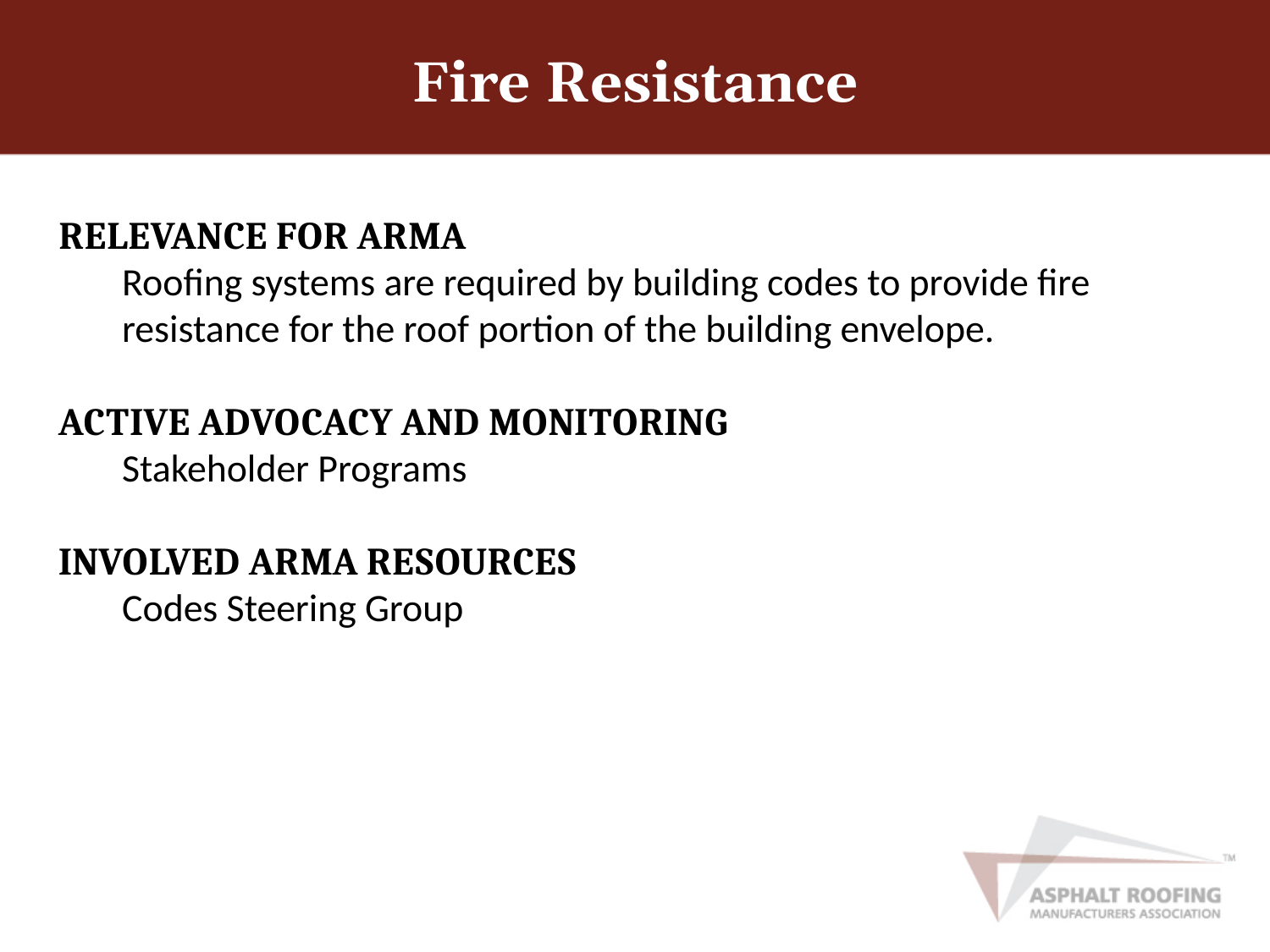

# Fire Resistance
RELEVANCE FOR ARMA
Roofing systems are required by building codes to provide fire resistance for the roof portion of the building envelope.

ACTIVE ADVOCACY AND MONITORING
Stakeholder Programs

INVOLVED ARMA RESOURCES
Codes Steering Group